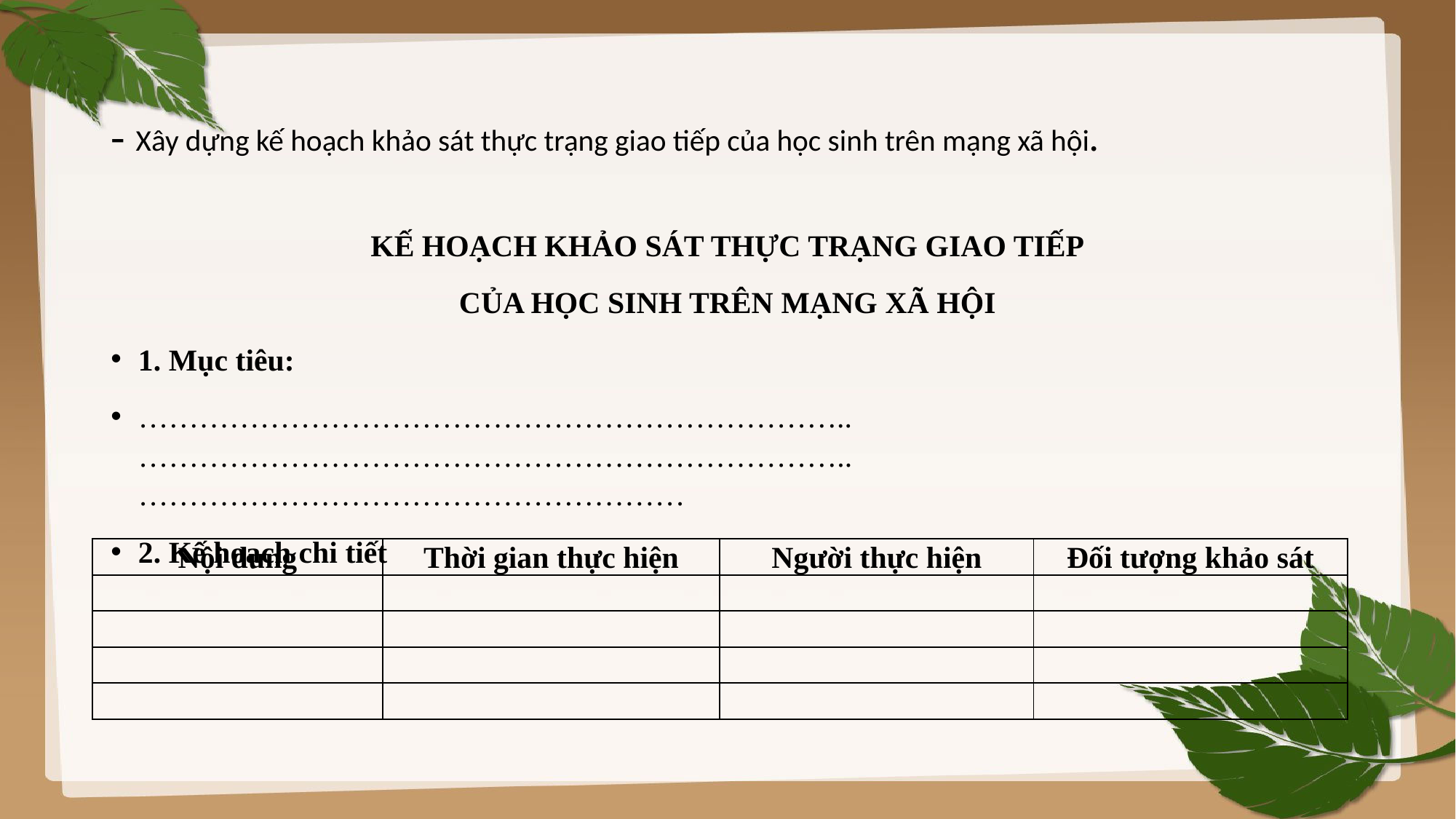

# - Xây dựng kế hoạch khảo sát thực trạng giao tiếp của học sinh trên mạng xã hội.
KẾ HOẠCH KHẢO SÁT THỰC TRẠNG GIAO TIẾP
CỦA HỌC SINH TRÊN MẠNG XÃ HỘI
1. Mục tiêu:
……………………………………………………………..……………………………………………………………..………………………………………………
2. Kế hoạch chi tiết

| Nội dung | Thời gian thực hiện | Người thực hiện | Đối tượng khảo sát |
| --- | --- | --- | --- |
|  |  |  |  |
|  |  |  |  |
|  |  |  |  |
|  |  |  |  |